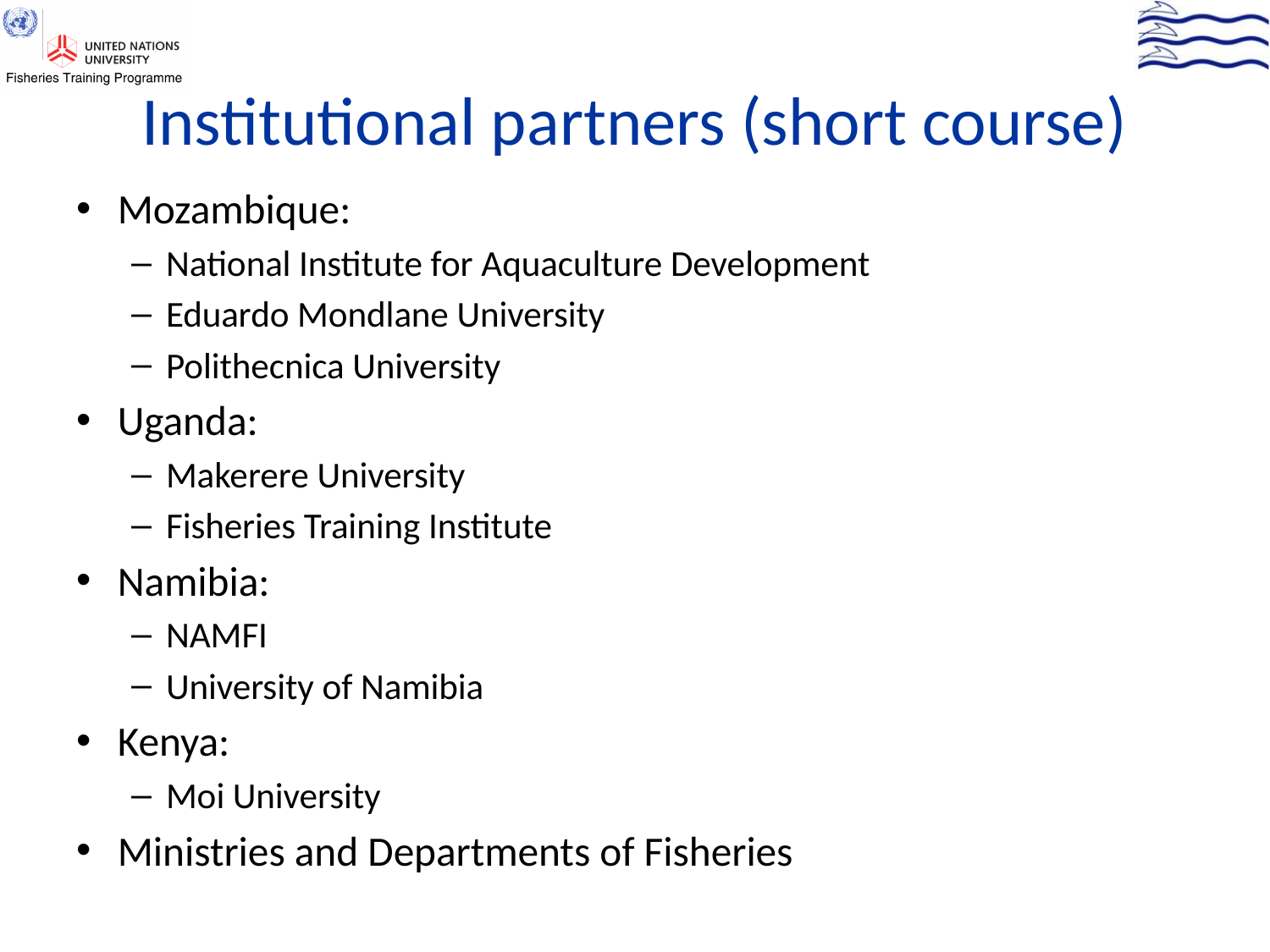

# Institutional partners (short course)
Mozambique:
National Institute for Aquaculture Development
Eduardo Mondlane University
Polithecnica University
Uganda:
Makerere University
Fisheries Training Institute
Namibia:
NAMFI
University of Namibia
Kenya:
Moi University
Ministries and Departments of Fisheries